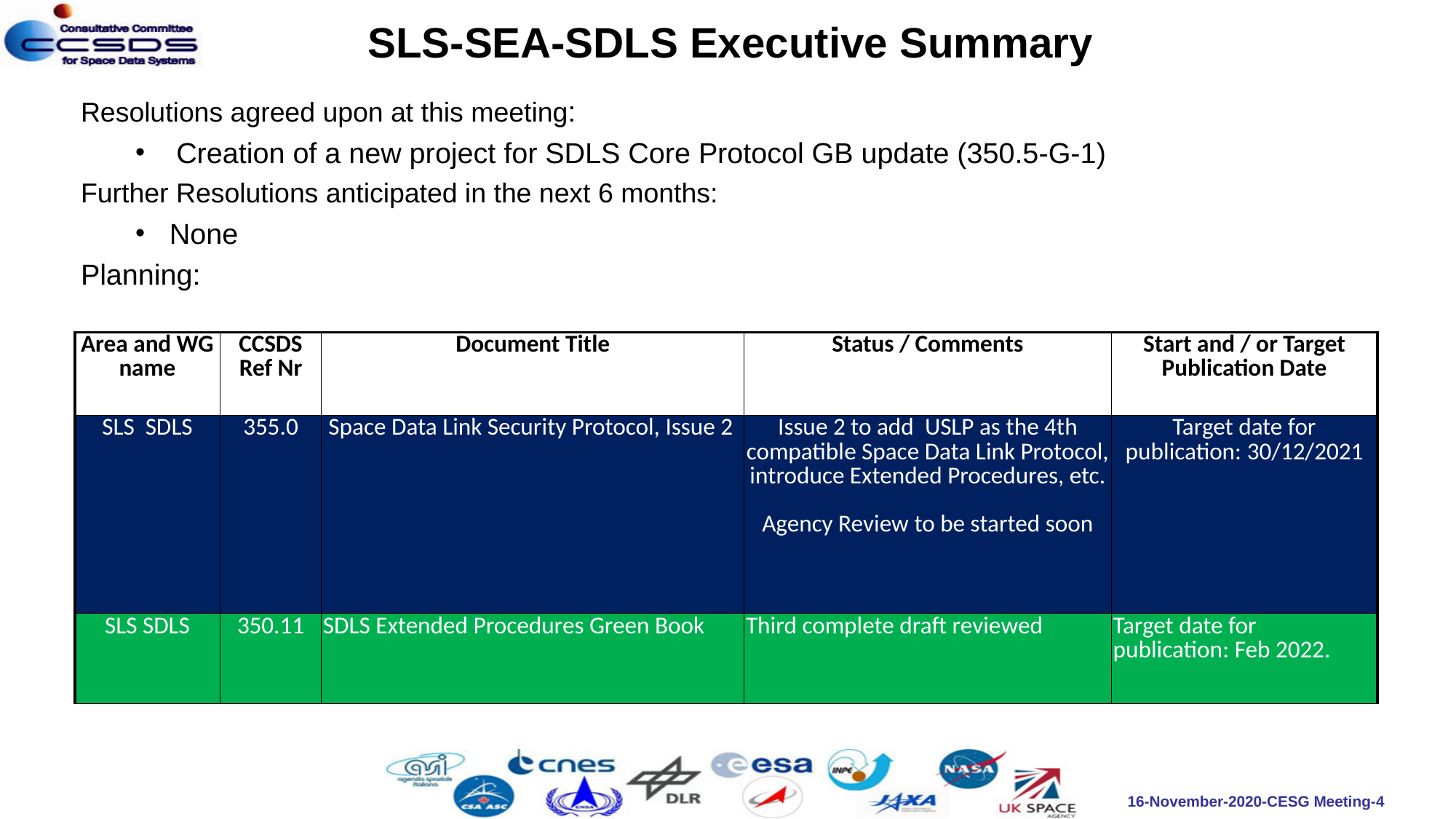

SLS-SEA-SDLS Executive Summary
Resolutions agreed upon at this meeting:
Creation of a new project for SDLS Core Protocol GB update (350.5-G-1)
Further Resolutions anticipated in the next 6 months:
None
Planning:

| Area and WG name | CCSDS Ref Nr | Document Title | Status / Comments | Start and / or Target Publication Date |
| --- | --- | --- | --- | --- |
| SLS SDLS | 355.0 | Space Data Link Security Protocol, Issue 2 | Issue 2 to add USLP as the 4th compatible Space Data Link Protocol, introduce Extended Procedures, etc. Agency Review to be started soon | Target date for publication: 30/12/2021 |
| SLS SDLS | 350.11 | SDLS Extended Procedures Green Book | Third complete draft reviewed | Target date for publication: Feb 2022. |